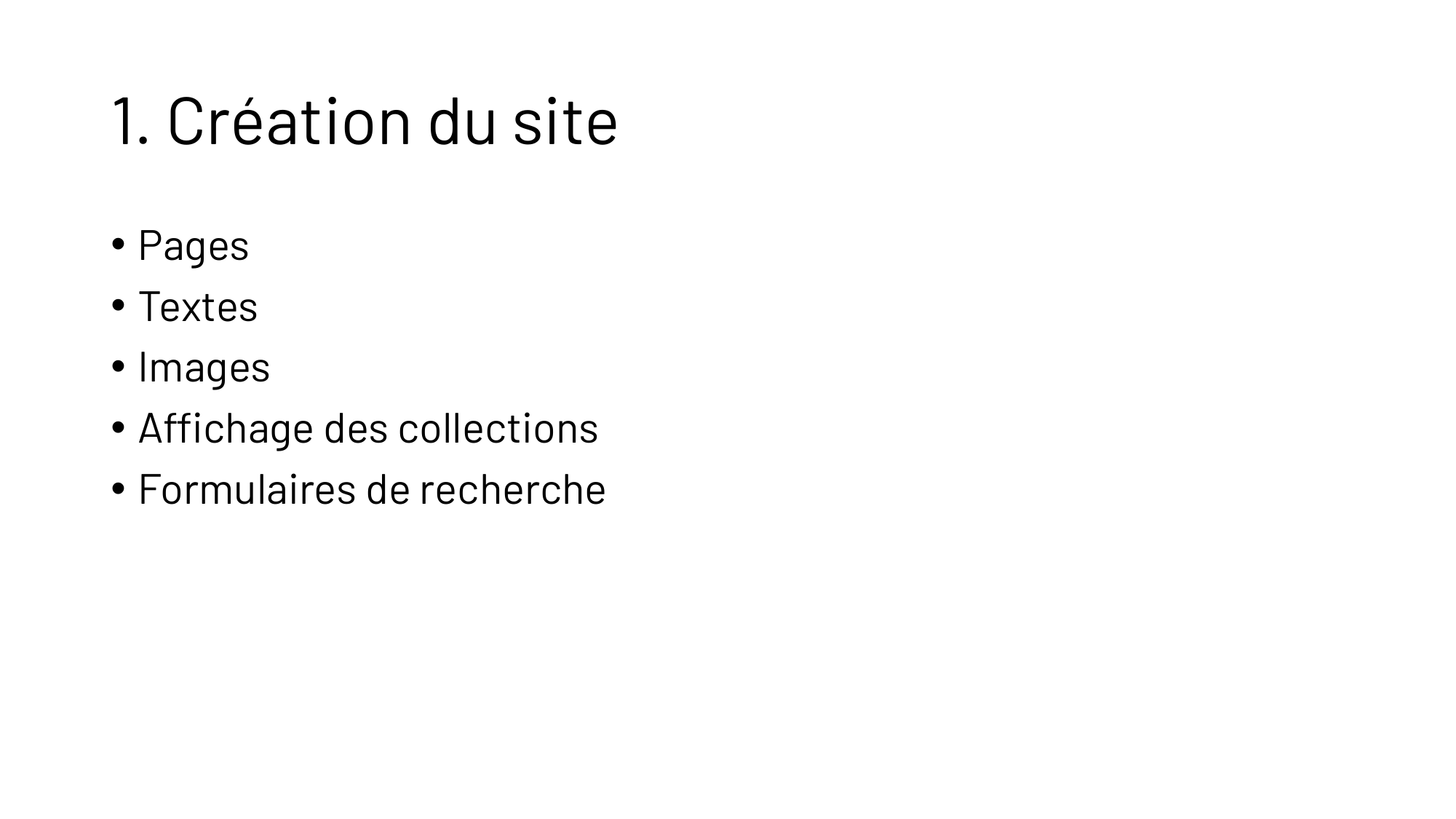

# 1. Création du site
Pages
Textes
Images
Affichage des collections
Formulaires de recherche